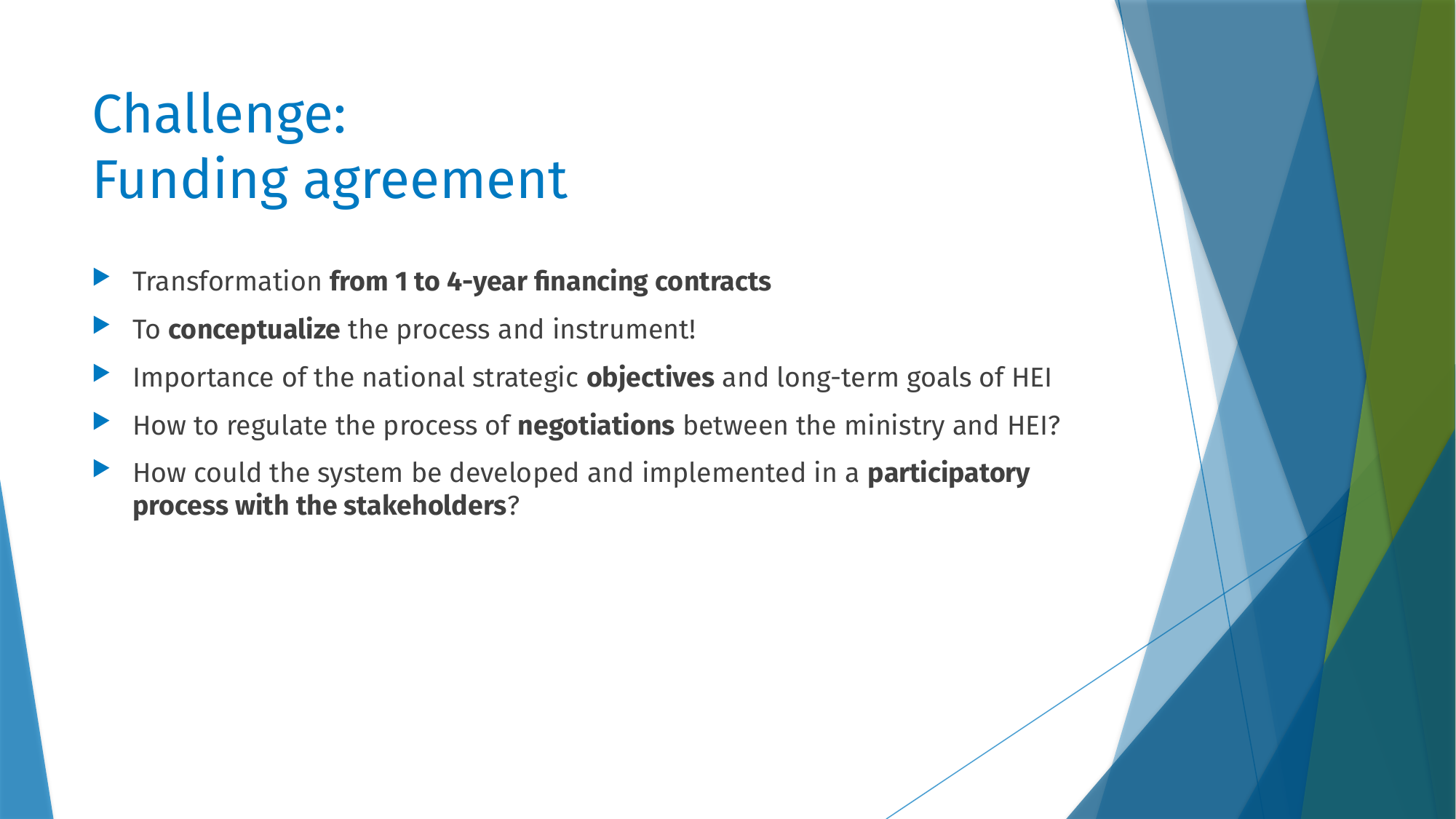

# Challenge: Funding agreement
Transformation from 1 to 4-year financing contracts
To conceptualize the process and instrument!
Importance of the national strategic objectives and long-term goals of HEI
How to regulate the process of negotiations between the ministry and HEI?
How could the system be developed and implemented in a participatory process with the stakeholders?